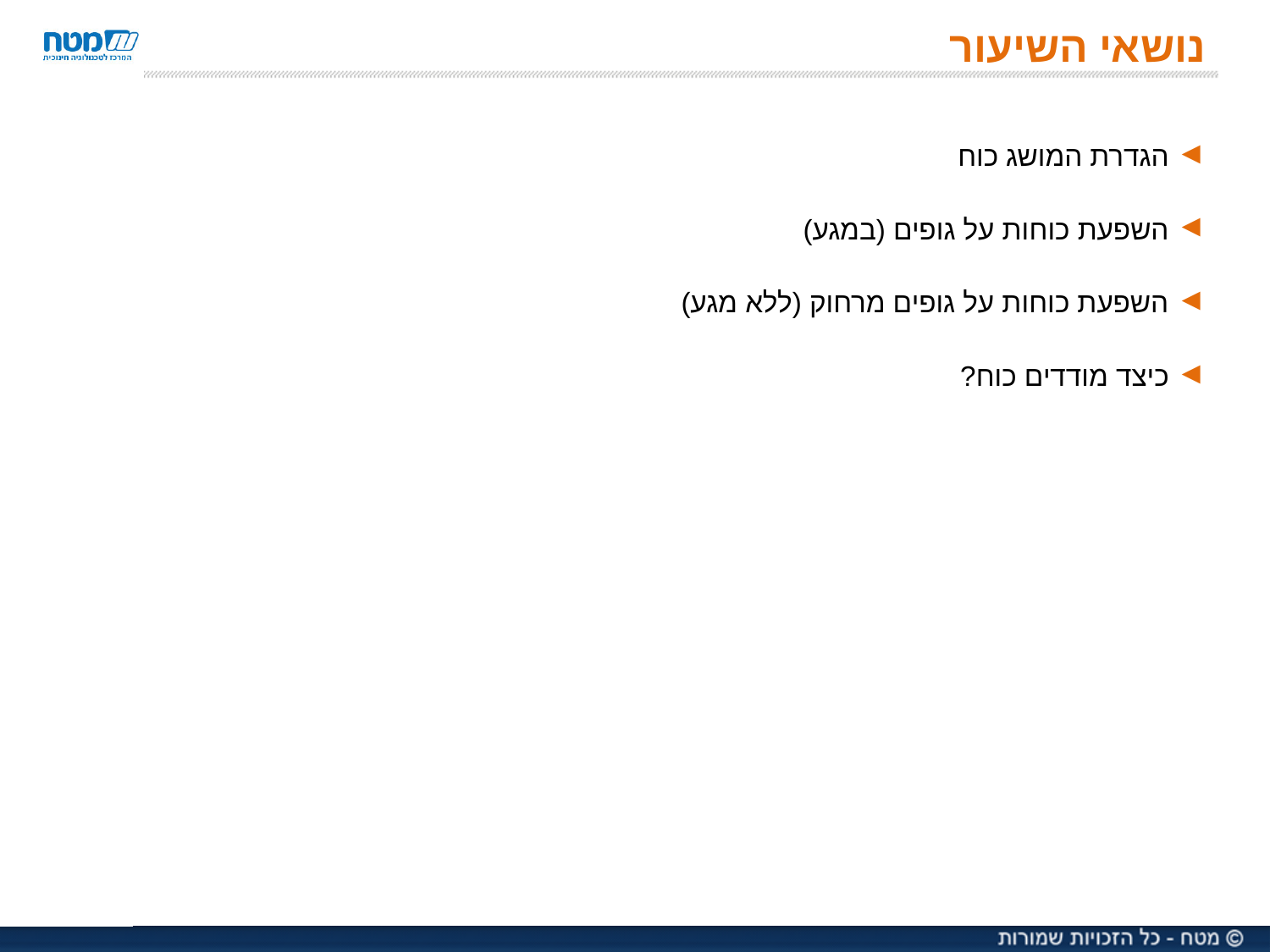

# נושאי השיעור
הגדרת המושג כוח
השפעת כוחות על גופים (במגע)
השפעת כוחות על גופים מרחוק (ללא מגע)
כיצד מודדים כוח?